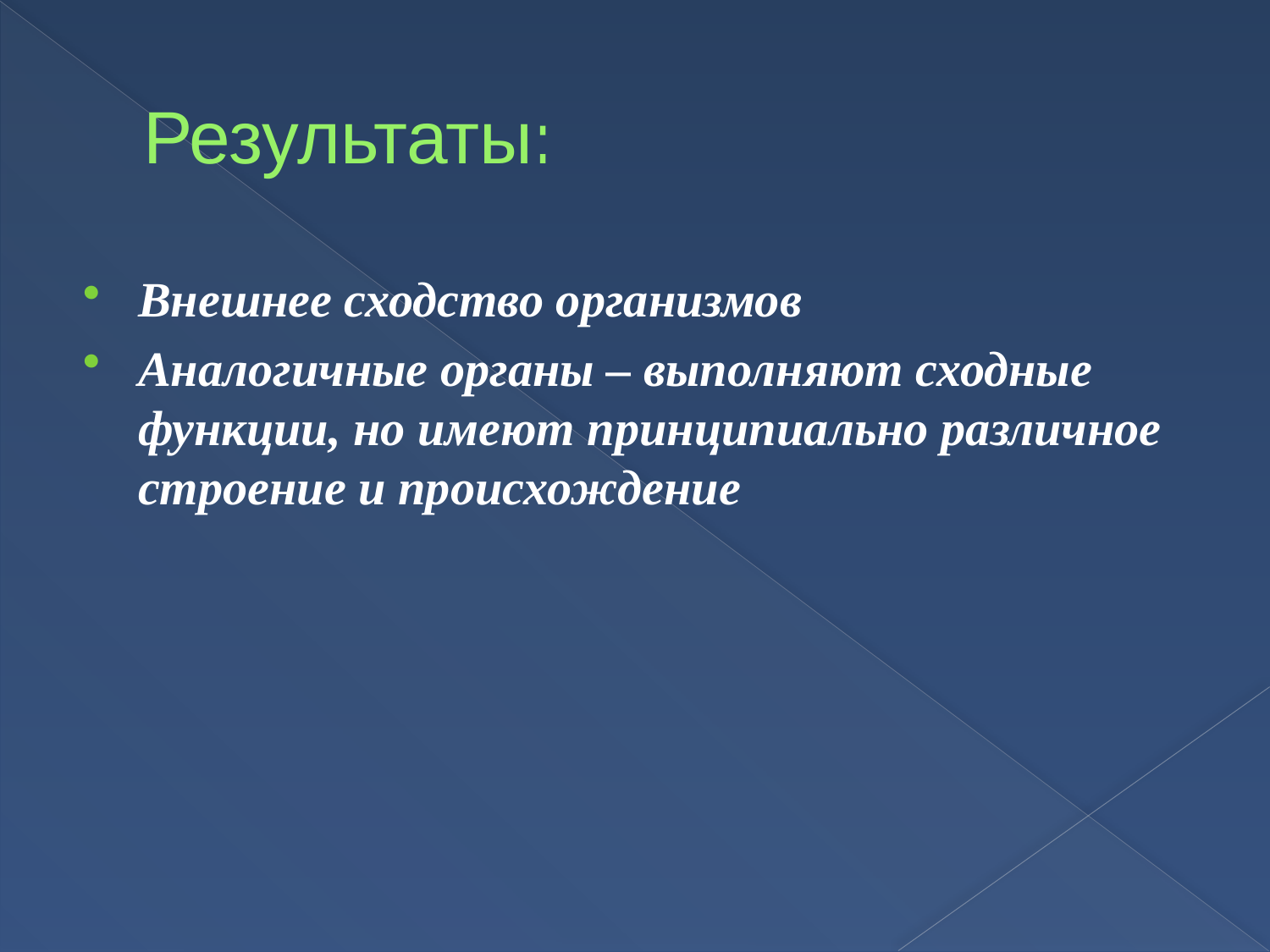

# Результаты:
Внешнее сходство организмов
Аналогичные органы – выполняют сходные функции, но имеют принципиально различное строение и происхождение